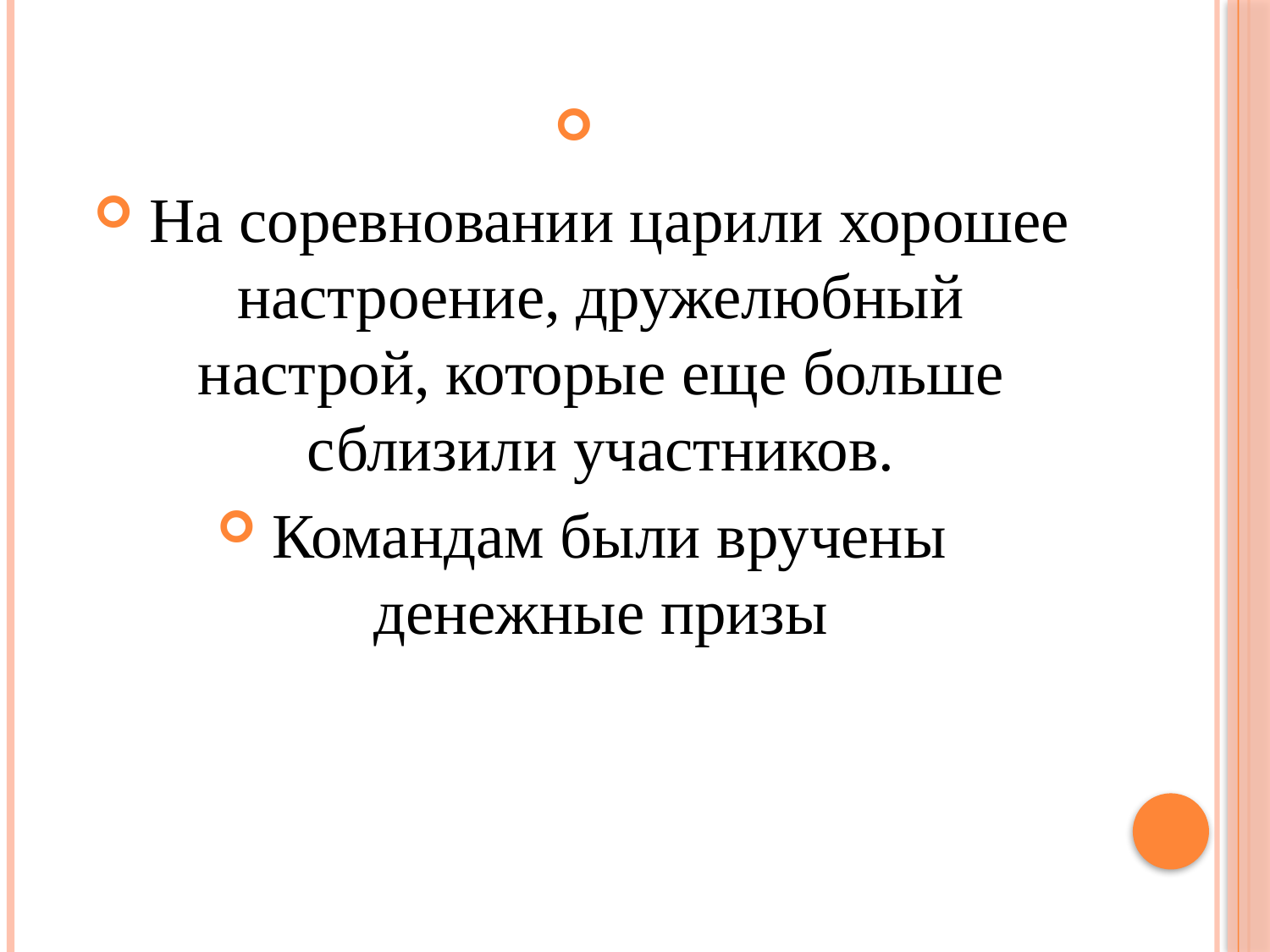

На соревновании царили хорошее настроение, дружелюбный настрой, которые еще больше сблизили участников.
 Командам были вручены денежные призы